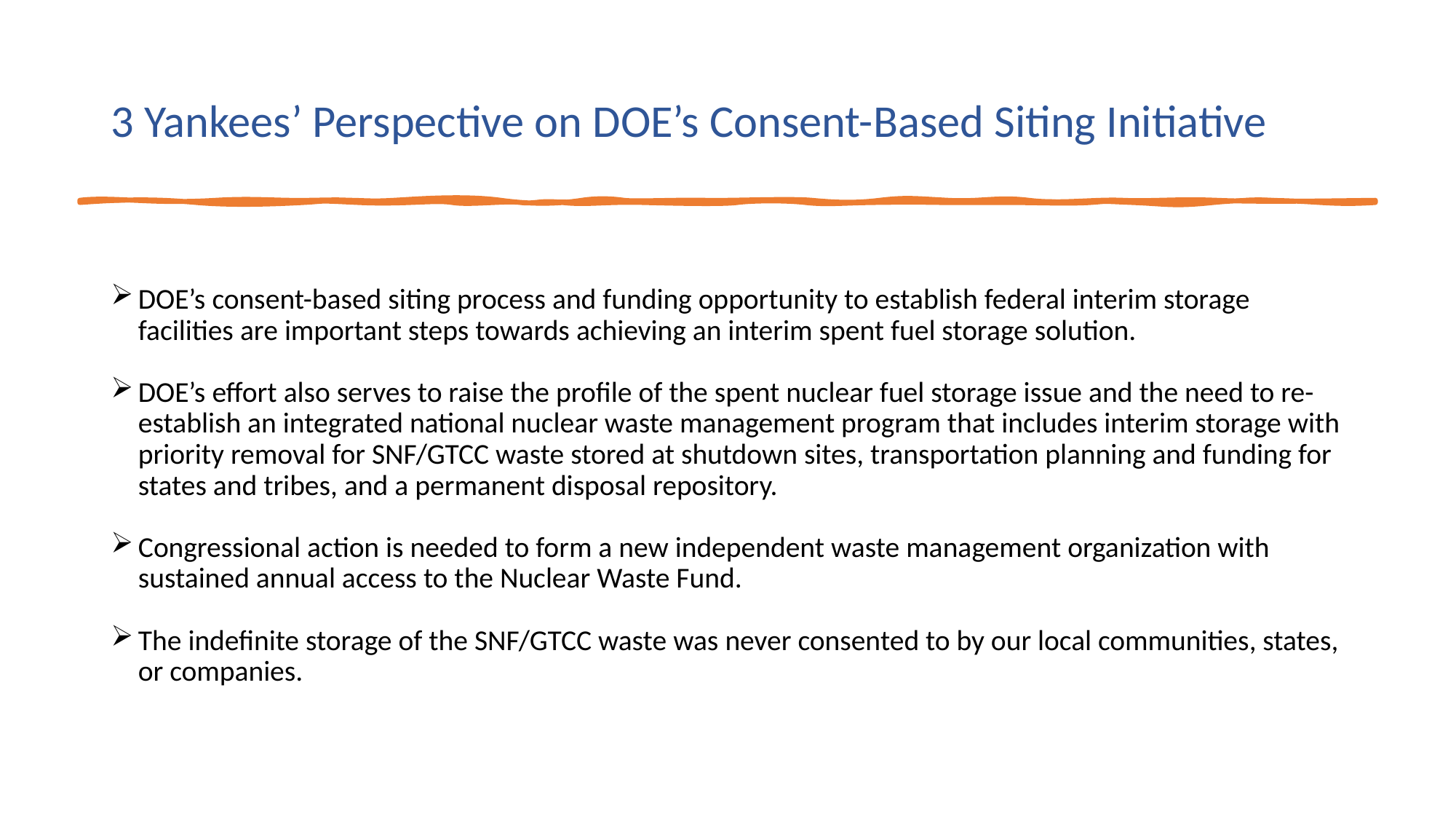

# 3 Yankees’ Perspective on DOE’s Consent-Based Siting Initiative

DOE’s consent-based siting process and funding opportunity to establish federal interim storage facilities are important steps towards achieving an interim spent fuel storage solution.

DOE’s effort also serves to raise the profile of the spent nuclear fuel storage issue and the need to re-establish an integrated national nuclear waste management program that includes interim storage with priority removal for SNF/GTCC waste stored at shutdown sites, transportation planning and funding for states and tribes, and a permanent disposal repository.

Congressional action is needed to form a new independent waste management organization with sustained annual access to the Nuclear Waste Fund.

The indefinite storage of the SNF/GTCC waste was never consented to by our local communities, states, or companies.